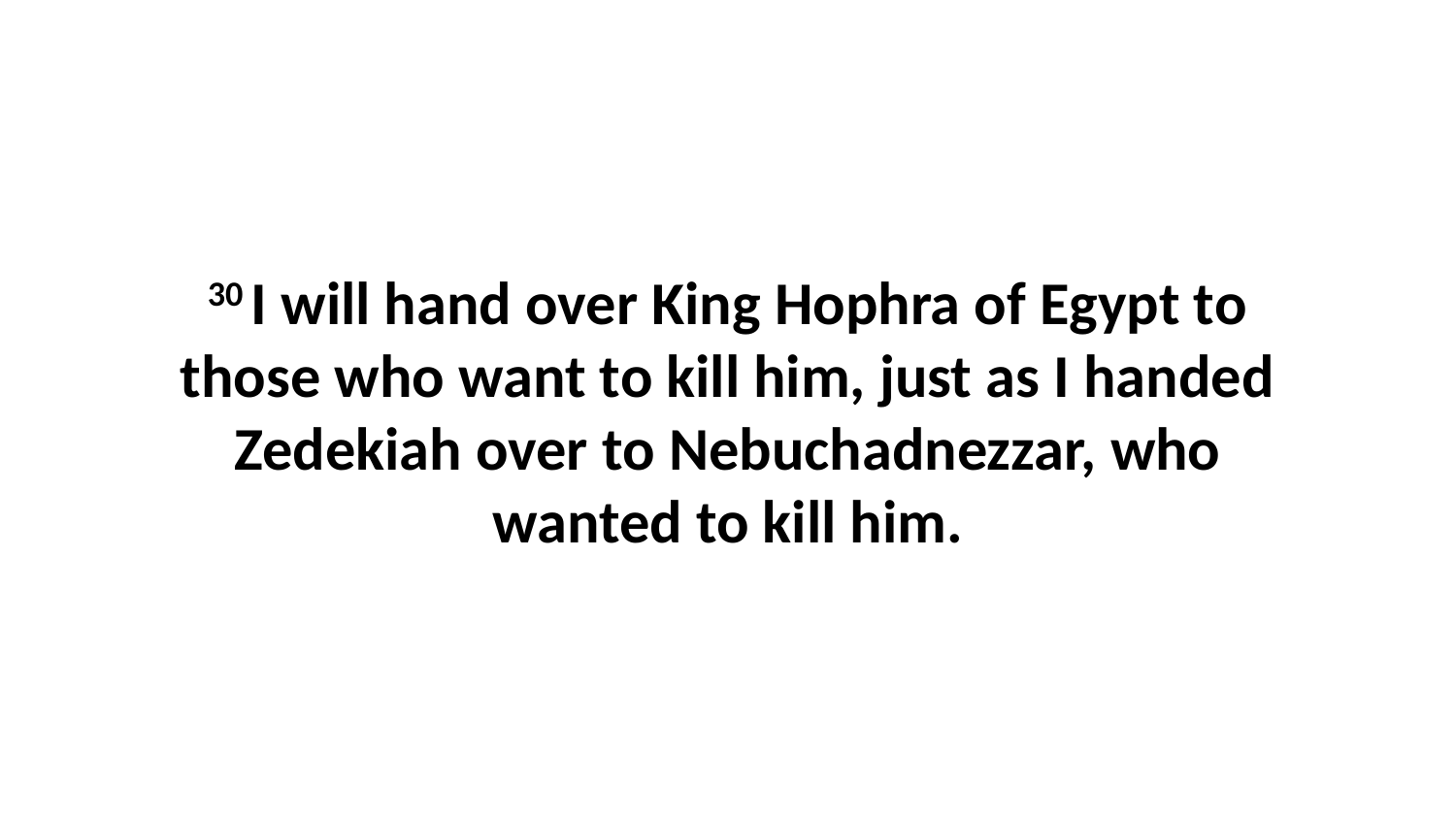

30 I will hand over King Hophra of Egypt to those who want to kill him, just as I handed Zedekiah over to Nebuchadnezzar, who wanted to kill him.